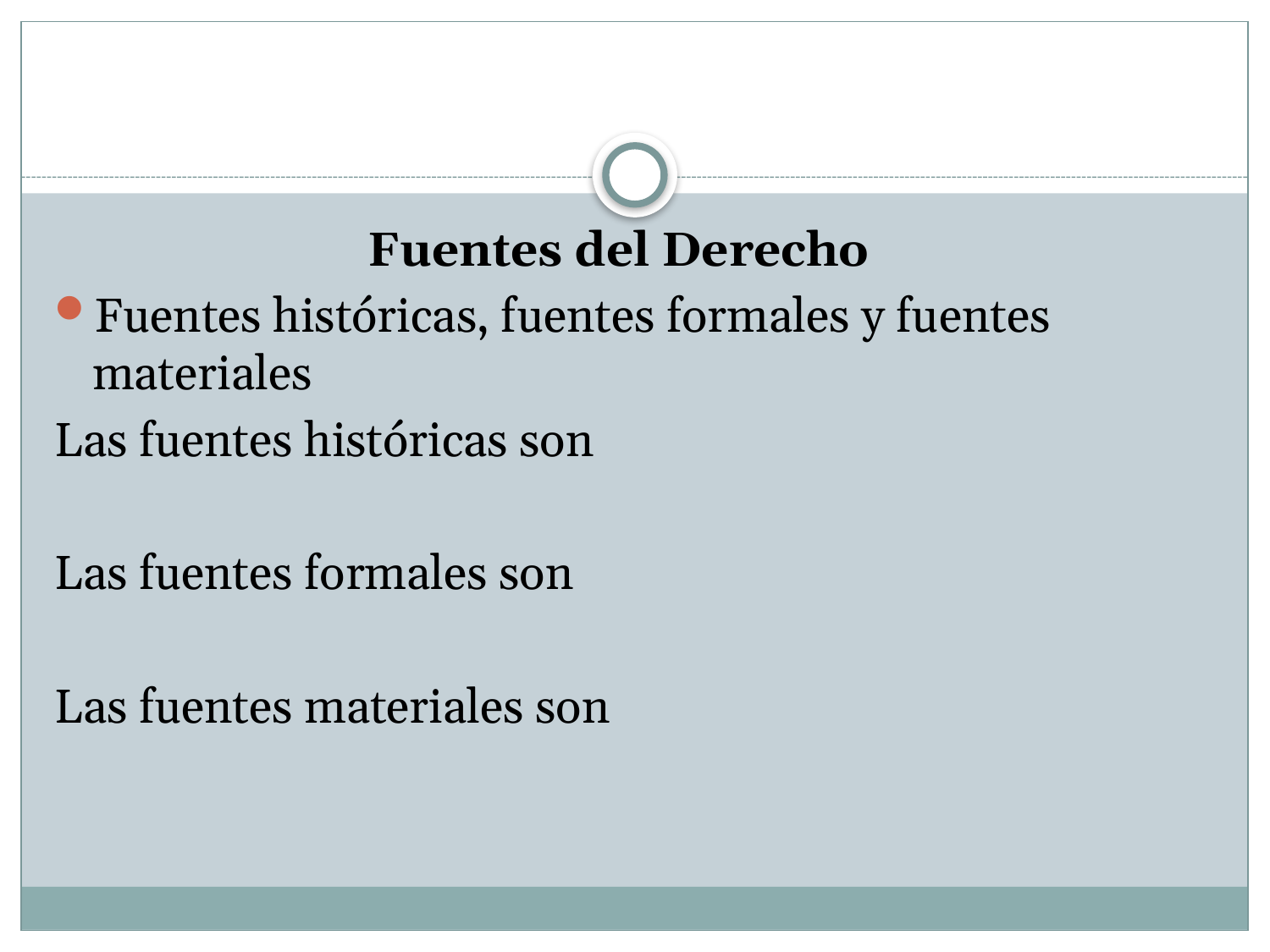

#
                          Fuentes del Derecho
Fuentes históricas, fuentes formales y fuentes materiales
Las fuentes históricas son

Las fuentes formales son

Las fuentes materiales son